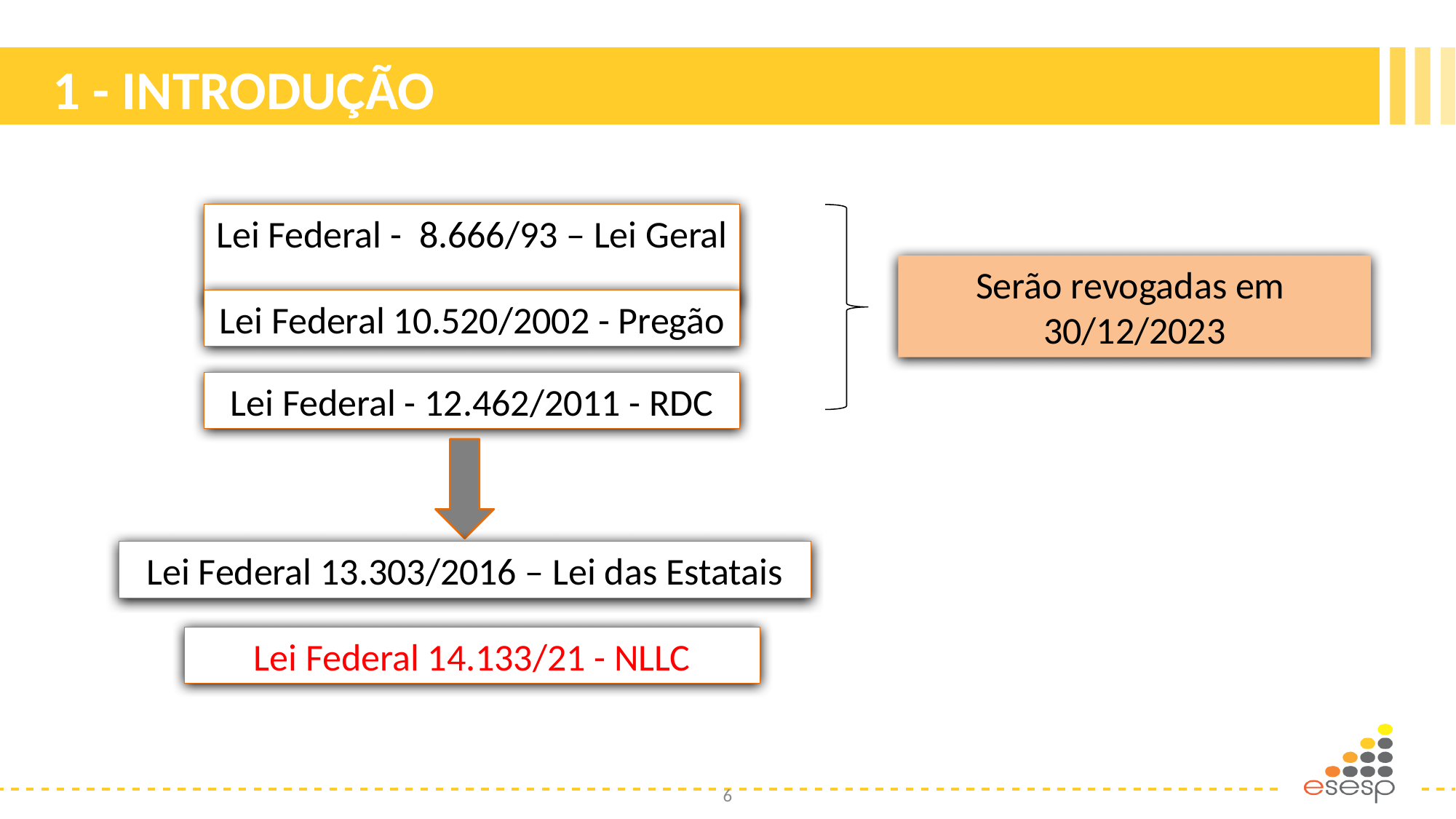

# 1 - INTRODUÇÃO
Lei Federal -  8.666/93 – Lei Geral

Serão revogadas em  30/12/2023
Lei Federal 10.520/2002 - Pregão
Lei Federal - 12.462/2011 - RDC

Lei Federal 13.303/2016 – Lei das Estatais
Lei Federal 14.133/21 - NLLC
6